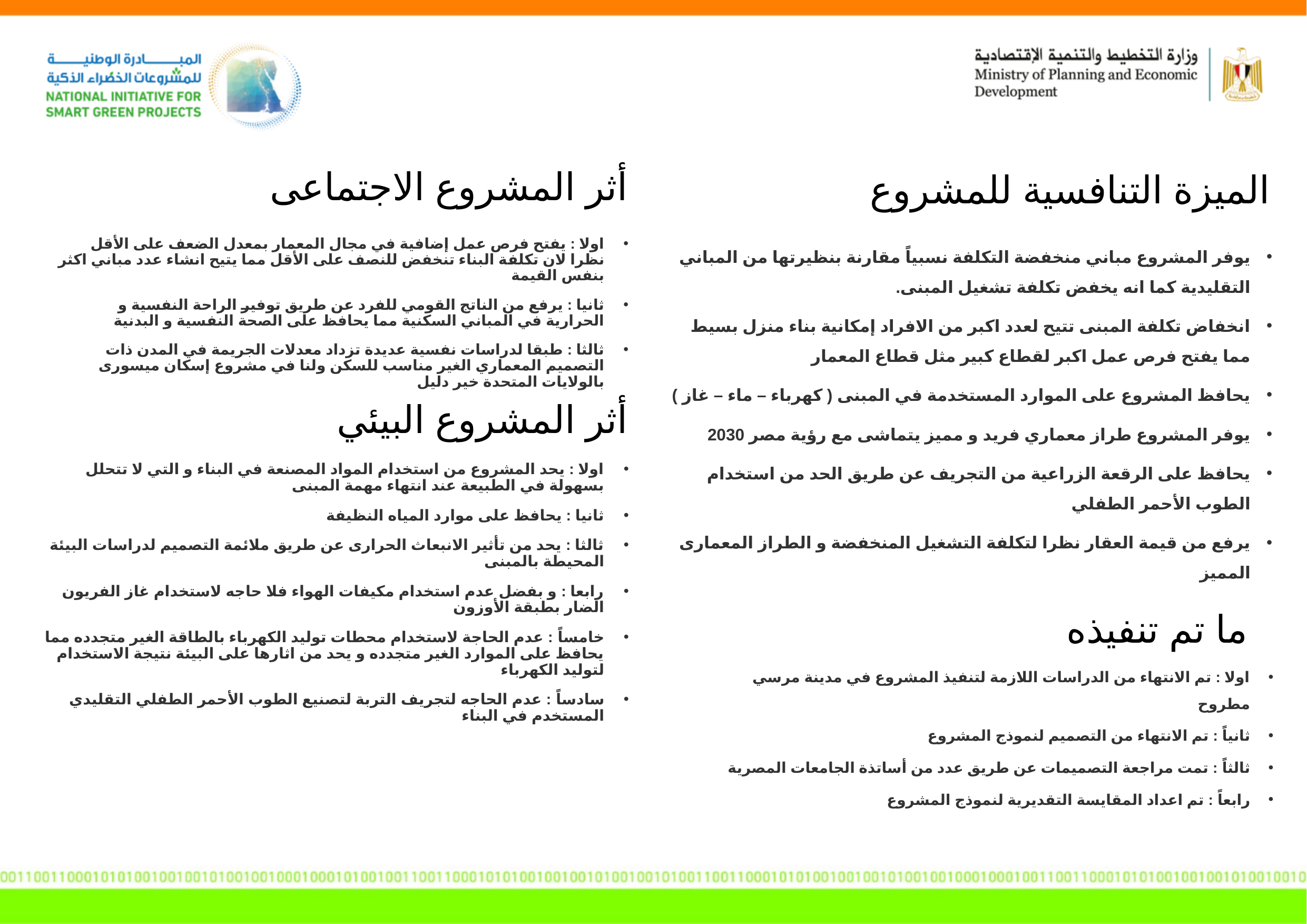

الميزة التنافسية للمشروع
أثر المشروع الاجتماعى
اولا : يفتح فرص عمل إضافية في مجال المعمار بمعدل الضعف على الأقل نظرا لان تكلفة البناء تنخفض للنصف على الأقل مما يتيح انشاء عدد مباني اكثر بنفس القيمة
ثانيا : يرفع من الناتج القومي للفرد عن طريق توفير الراحة النفسية و الحرارية في المباني السكنية مما يحافظ على الصحة النفسية و البدنية
ثالثا : طبقا لدراسات نفسية عديدة تزداد معدلات الجريمة في المدن ذات التصميم المعماري الغير مناسب للسكن ولنا في مشروع إسكان ميسورى بالولايات المتحدة خير دليل
يوفر المشروع مباني منخفضة التكلفة نسبياً مقارنة بنظيرتها من المباني التقليدية كما انه يخفض تكلفة تشغيل المبنى.
انخفاض تكلفة المبنى تتيح لعدد اكبر من الافراد إمكانية بناء منزل بسيط مما يفتح فرص عمل اكبر لقطاع كبير مثل قطاع المعمار
يحافظ المشروع على الموارد المستخدمة في المبنى ( كهرباء – ماء – غاز )
يوفر المشروع طراز معماري فريد و مميز يتماشى مع رؤية مصر 2030
يحافظ على الرقعة الزراعية من التجريف عن طريق الحد من استخدام الطوب الأحمر الطفلي
يرفع من قيمة العقار نظرا لتكلفة التشغيل المنخفضة و الطراز المعمارى المميز

أثر المشروع البيئي
اولا : يحد المشروع من استخدام المواد المصنعة في البناء و التي لا تتحلل بسهولة في الطبيعة عند انتهاء مهمة المبنى
ثانيا : يحافظ على موارد المياه النظيفة
ثالثا : يحد من تأثير الانبعاث الحرارى عن طريق ملائمة التصميم لدراسات البيئة المحيطة بالمبنى
رابعا : و بفضل عدم استخدام مكيفات الهواء فلا حاجه لاستخدام غاز الفريون الضار بطبقة الأوزون
خامساً : عدم الحاجة لاستخدام محطات توليد الكهرباء بالطاقة الغير متجدده مما يحافظ على الموارد الغير متجدده و يحد من اثارها على البيئة نتيجة الاستخدام لتوليد الكهرباء
سادساً : عدم الحاجه لتجريف التربة لتصنيع الطوب الأحمر الطفلي التقليدي المستخدم في البناء
ما تم تنفيذه
اولا : تم الانتهاء من الدراسات اللازمة لتنفيذ المشروع في مدينة مرسي مطروح
ثانياً : تم الانتهاء من التصميم لنموذج المشروع
ثالثاً : تمت مراجعة التصميمات عن طريق عدد من أساتذة الجامعات المصرية
رابعاً : تم اعداد المقايسة التقديرية لنموذج المشروع